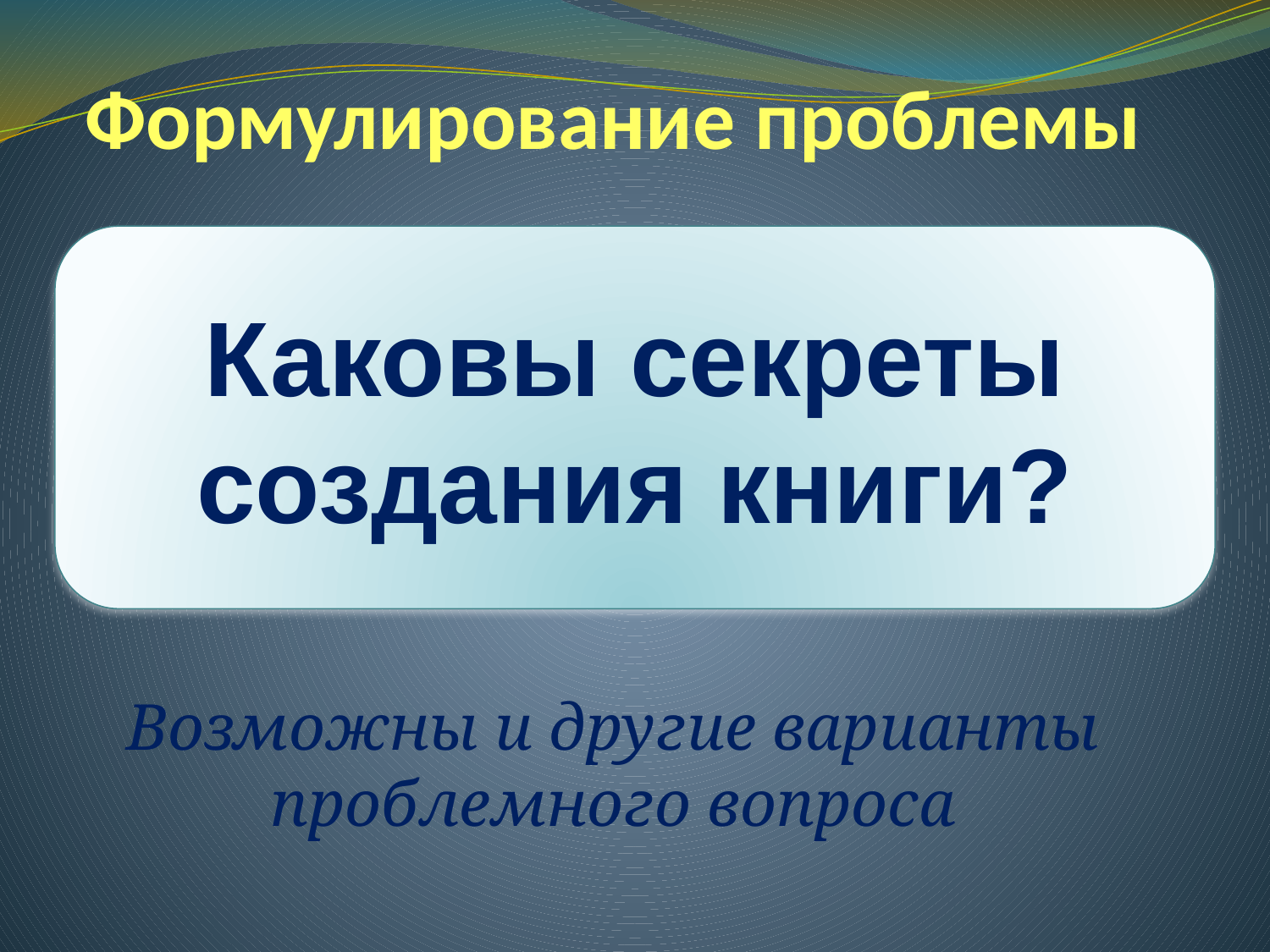

# Формулирование проблемы
Каковы секреты создания книги?

Возможны и другие варианты проблемного вопроса